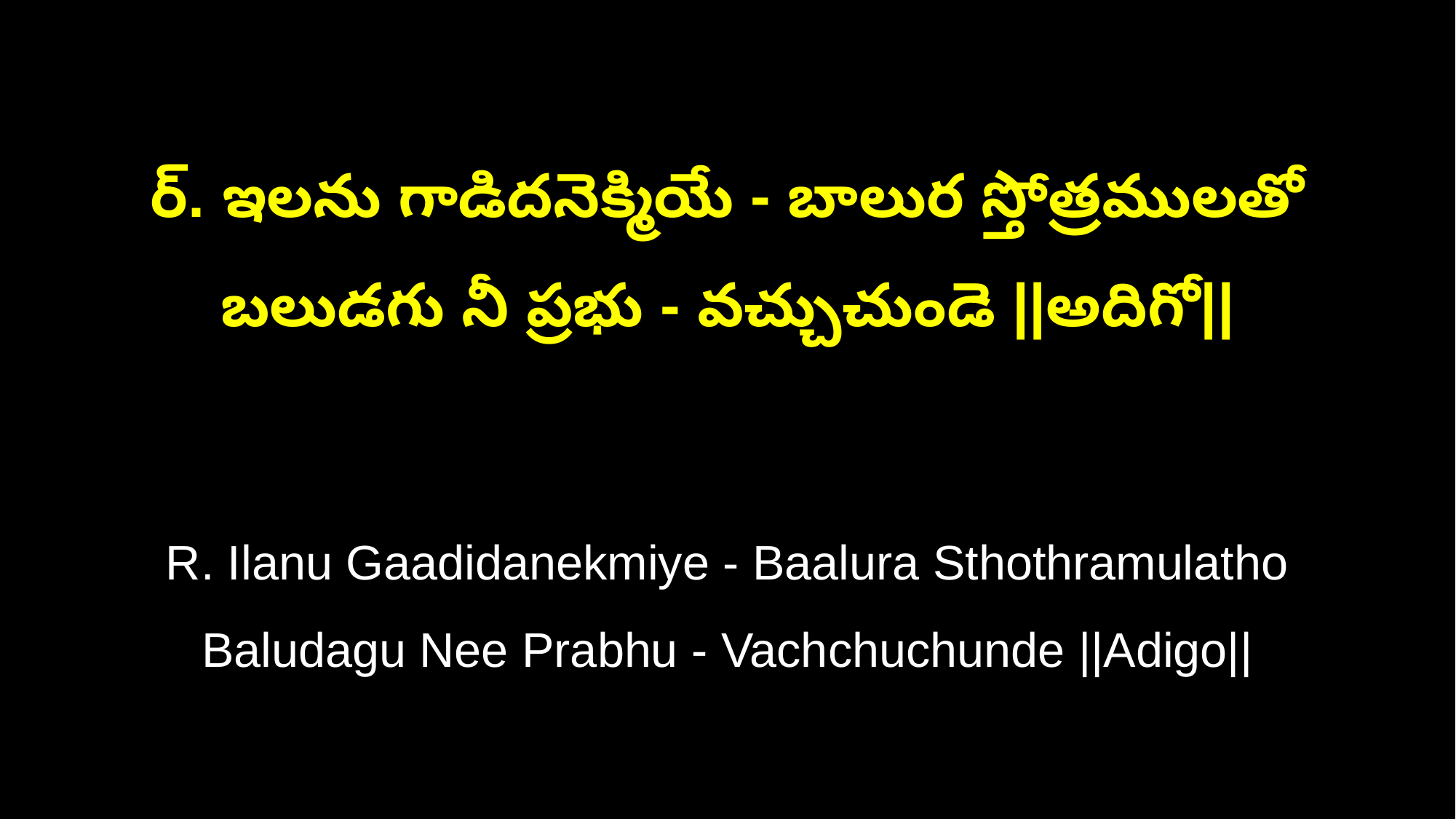

ర్. ఇలను గాడిదనెక్మియే - బాలుర స్తోత్రములతో
బలుడగు నీ ప్రభు - వచ్చుచుండె ||అదిగో||
R. Ilanu Gaadidanekmiye - Baalura Sthothramulatho
Baludagu Nee Prabhu - Vachchuchunde ||Adigo||